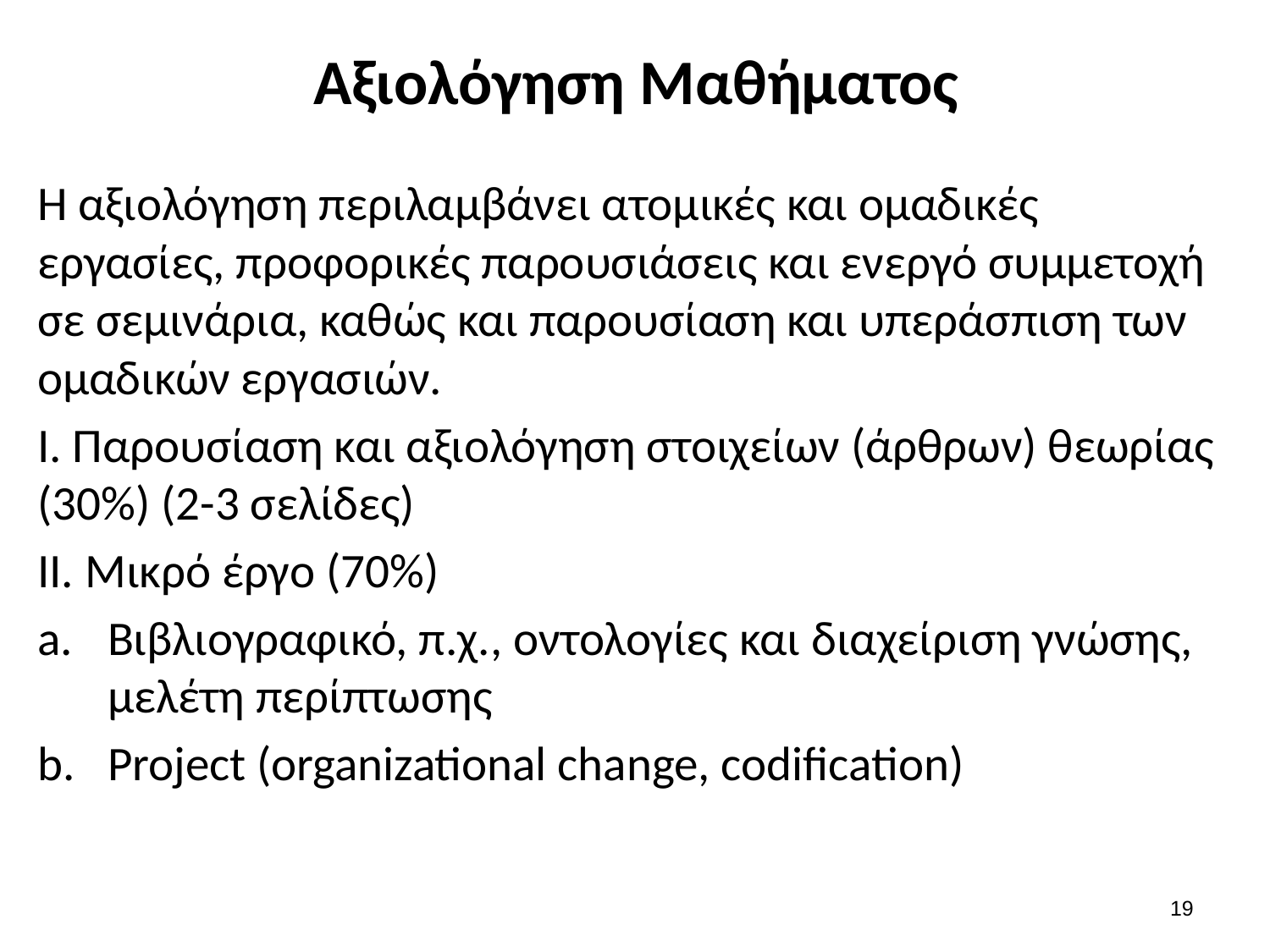

# Αξιολόγηση Μαθήματος
Η αξιολόγηση περιλαμβάνει ατομικές και ομαδικές εργασίες, προφορικές παρουσιάσεις και ενεργό συμμετοχή σε σεμινάρια, καθώς και παρουσίαση και υπεράσπιση των ομαδικών εργασιών.
Ι. Παρουσίαση και αξιολόγηση στοιχείων (άρθρων) θεωρίας (30%) (2-3 σελίδες)
ΙΙ. Μικρό έργο (70%)
Βιβλιογραφικό, π.χ., οντολογίες και διαχείριση γνώσης, μελέτη περίπτωσης
Project (organizational change, codification)

19